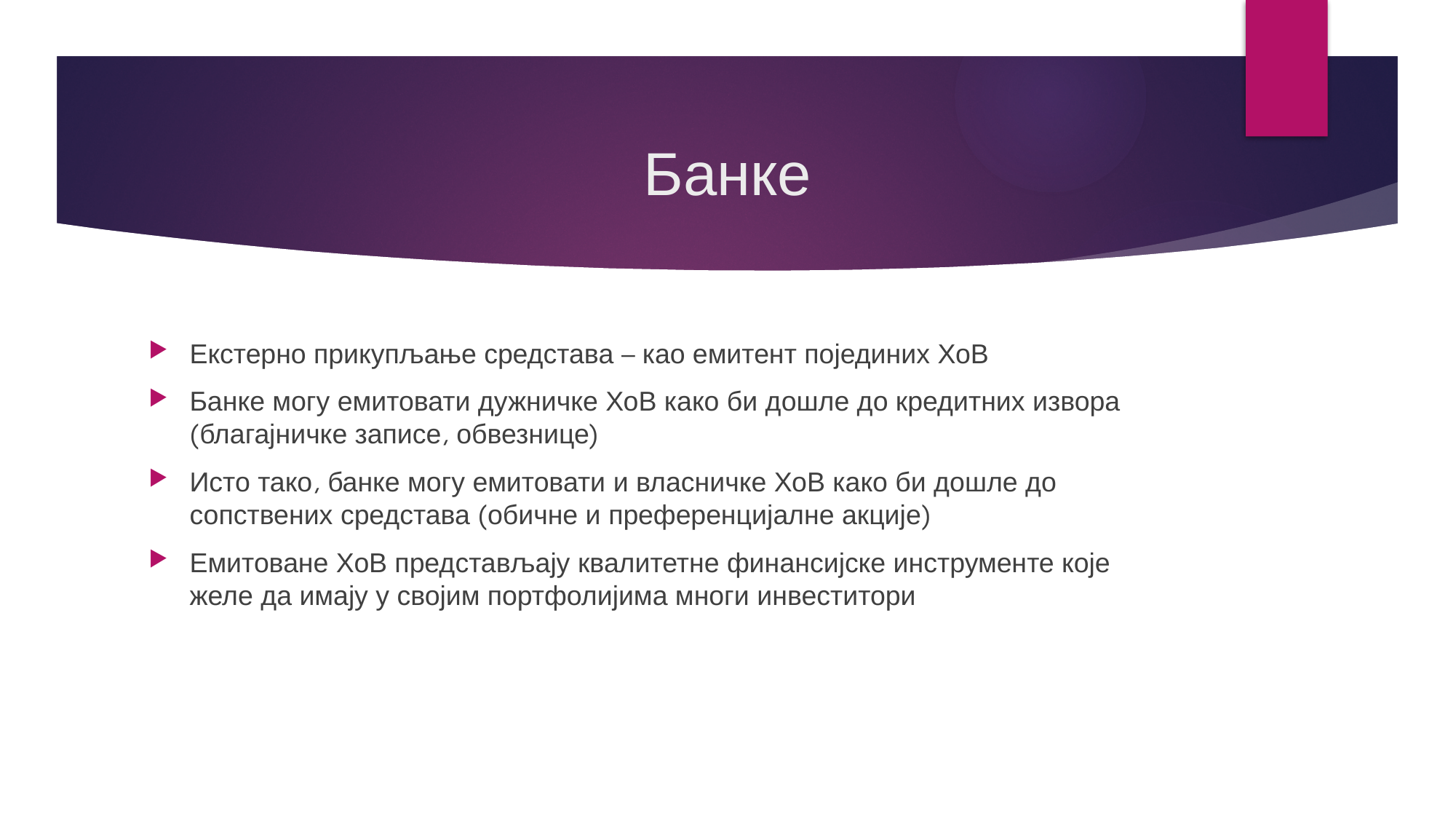

# Банке
Екстерно прикупљање средстава – као емитент појединих ХоВ
Банке могу емитовати дужничке ХоВ како би дошле до кредитних извора (благајничке записе, обвезнице)
Исто тако, банке могу емитовати и власничке ХоВ како би дошле до сопствених средстава (обичне и преференцијалне акције)
Емитоване ХоВ представљају квалитетне финансијске инструменте које желе да имају у својим портфолијима многи инвеститори